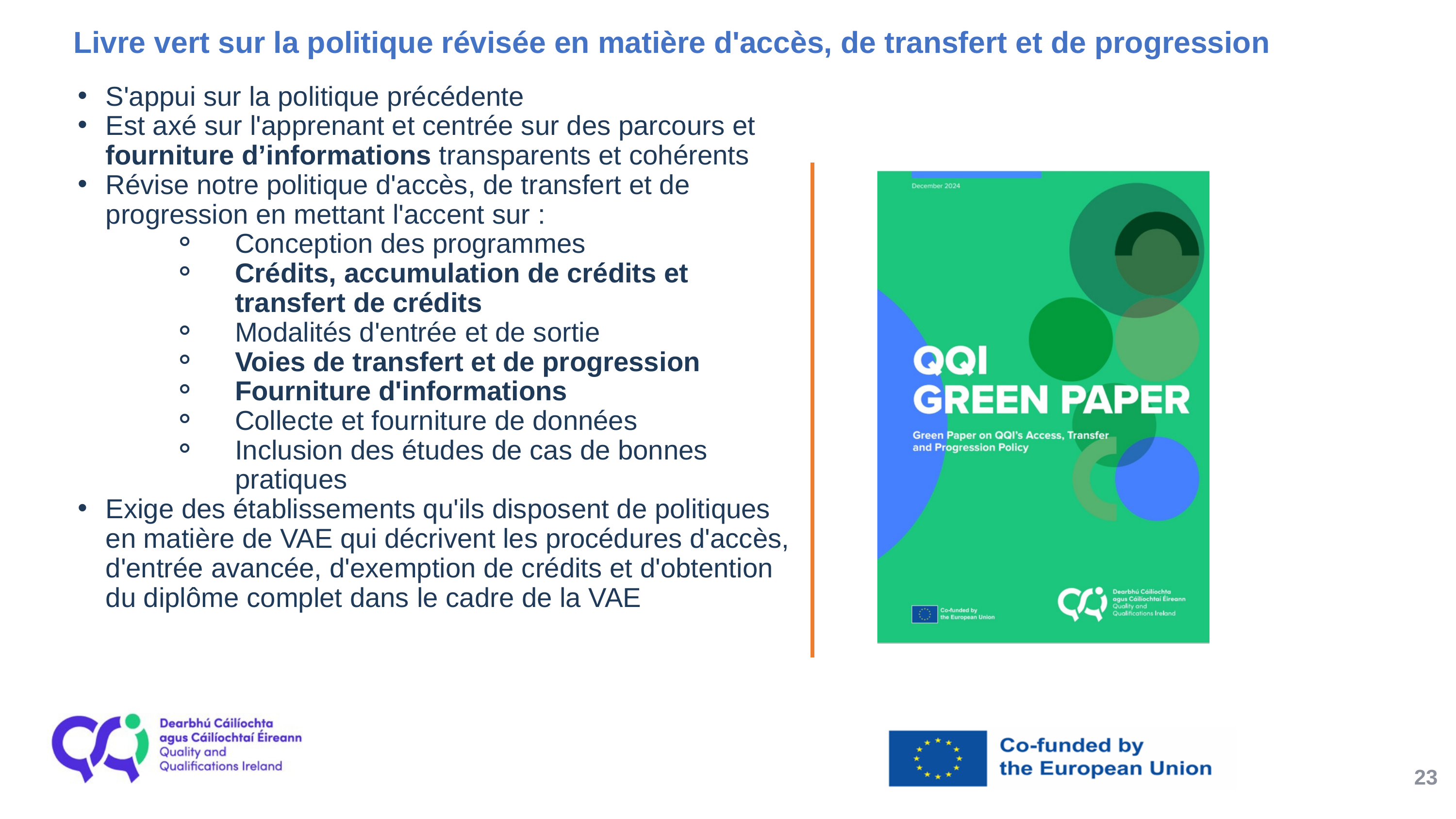

Livre vert sur la politique révisée en matière d'accès, de transfert et de progression
S'appui sur la politique précédente
Est axé sur l'apprenant et centrée sur des parcours et fourniture d’informations transparents et cohérents
Révise notre politique d'accès, de transfert et de progression en mettant l'accent sur :
Conception des programmes
Crédits, accumulation de crédits et transfert de crédits
Modalités d'entrée et de sortie
Voies de transfert et de progression
Fourniture d'informations
Collecte et fourniture de données
Inclusion des études de cas de bonnes pratiques
Exige des établissements qu'ils disposent de politiques en matière de VAE qui décrivent les procédures d'accès, d'entrée avancée, d'exemption de crédits et d'obtention du diplôme complet dans le cadre de la VAE

23